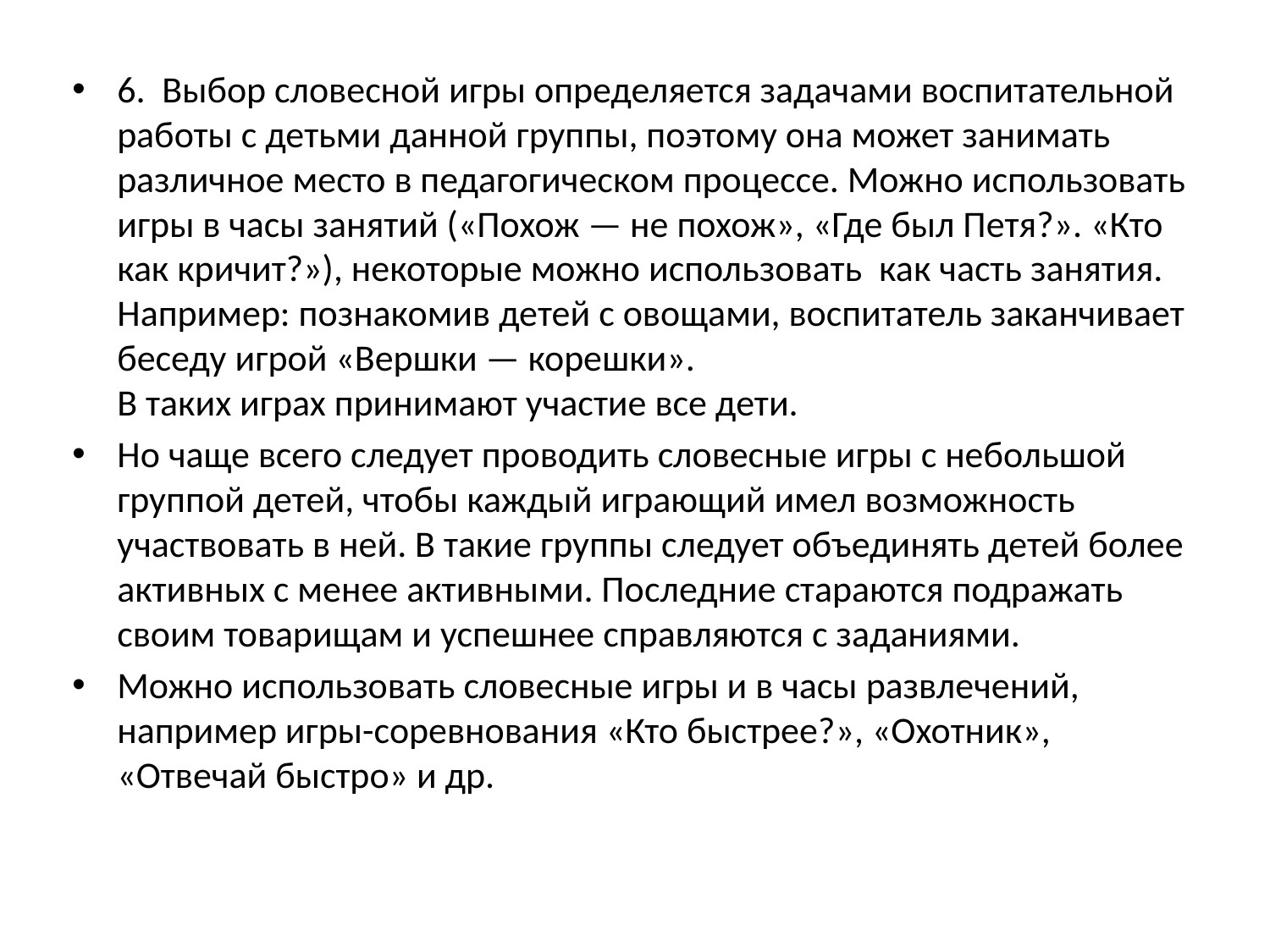

6.  Выбор словесной игры определяется задачами воспитательной работы с детьми данной группы, поэтому она может занимать различное место в педагогическом процессе. Можно использовать игры в часы занятий («Похож — не похож», «Где был Петя?». «Кто как кричит?»), некоторые можно использовать  как часть занятия.  Например: познакомив детей с овощами, воспитатель заканчивает беседу игрой «Вершки — корешки».
В таких играх принимают участие все дети.
Но чаще всего следует проводить словесные игры с небольшой группой детей, чтобы каждый играющий имел возможность участвовать в ней. В такие группы следует объединять детей более активных с менее активными. Последние стараются подражать своим товарищам и успешнее справляются с заданиями.
Можно использовать словесные игры и в часы развлечений, например игры-соревнования «Кто быстрее?», «Охотник», «Отвечай быстро» и др.